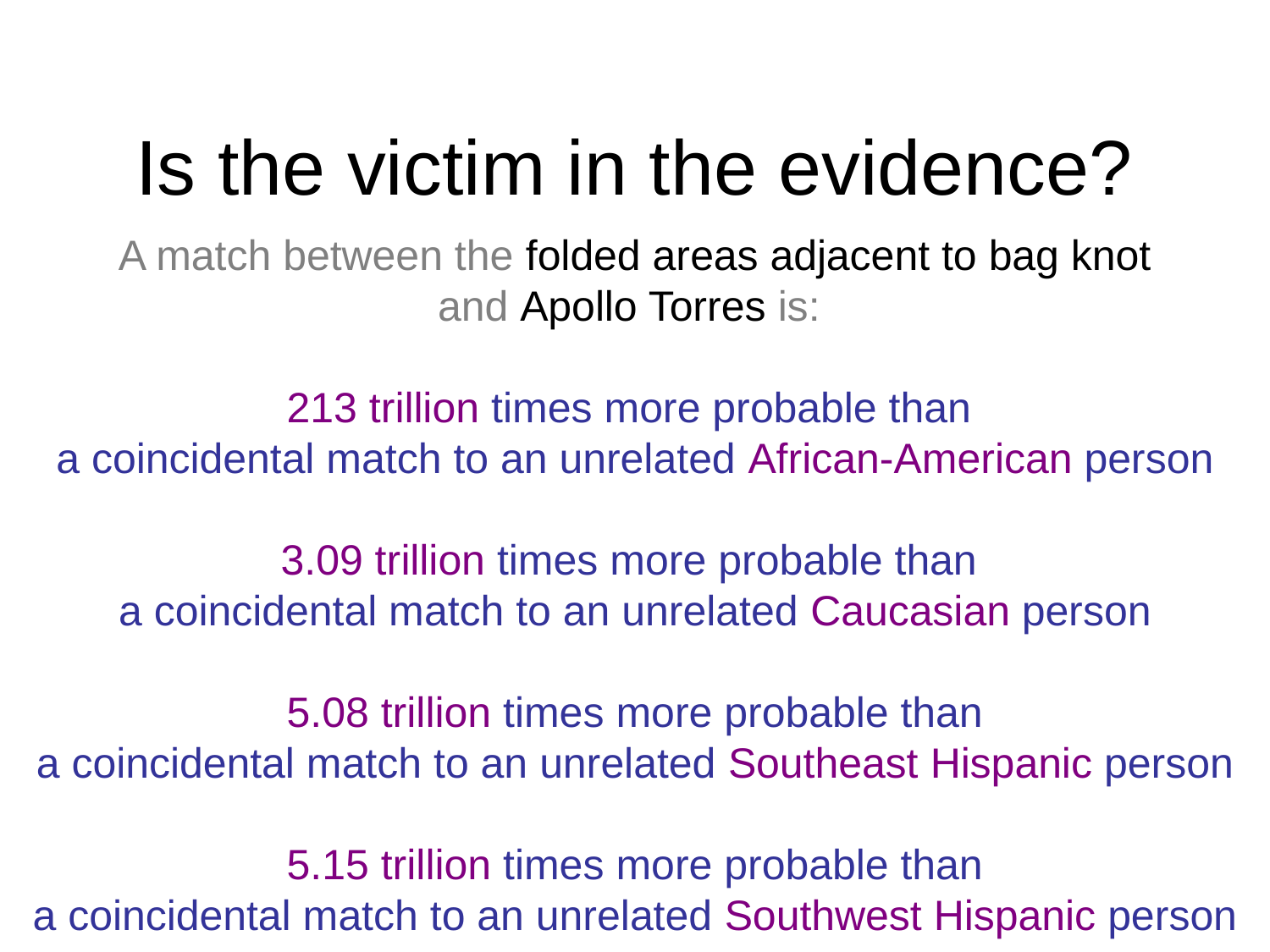

# Is the victim in the evidence?
A match between the folded areas adjacent to bag knot
and Apollo Torres is:

213 trillion times more probable than
a coincidental match to an unrelated African-American person

3.09 trillion times more probable than
a coincidental match to an unrelated Caucasian person

5.08 trillion times more probable than
a coincidental match to an unrelated Southeast Hispanic person

5.15 trillion times more probable than
a coincidental match to an unrelated Southwest Hispanic person